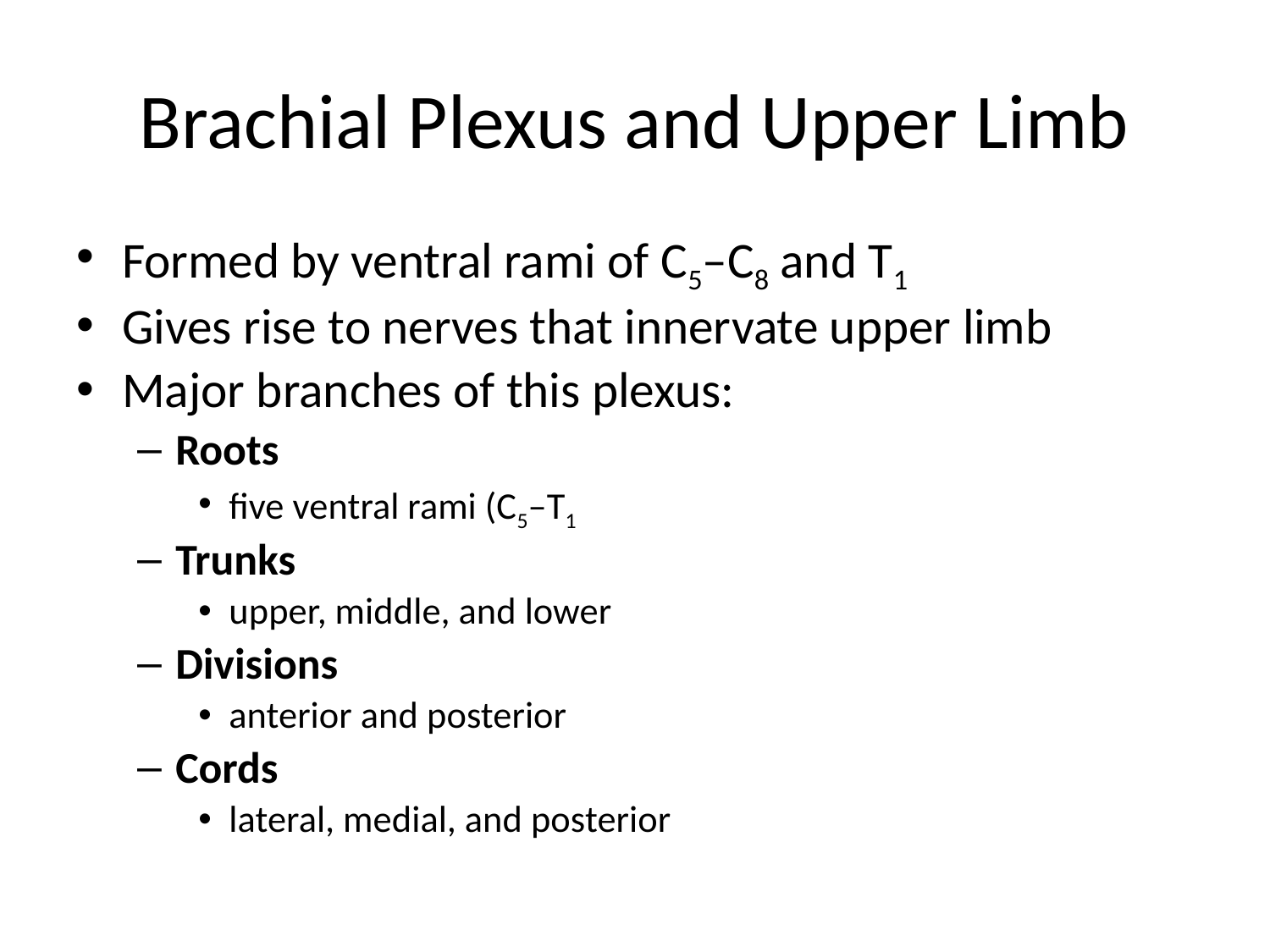

# Brachial Plexus and Upper Limb
Formed by ventral rami of C5–C8 and T1
Gives rise to nerves that innervate upper limb
Major branches of this plexus:
Roots
five ventral rami (C5–T1
Trunks
upper, middle, and lower
Divisions
anterior and posterior
Cords
lateral, medial, and posterior